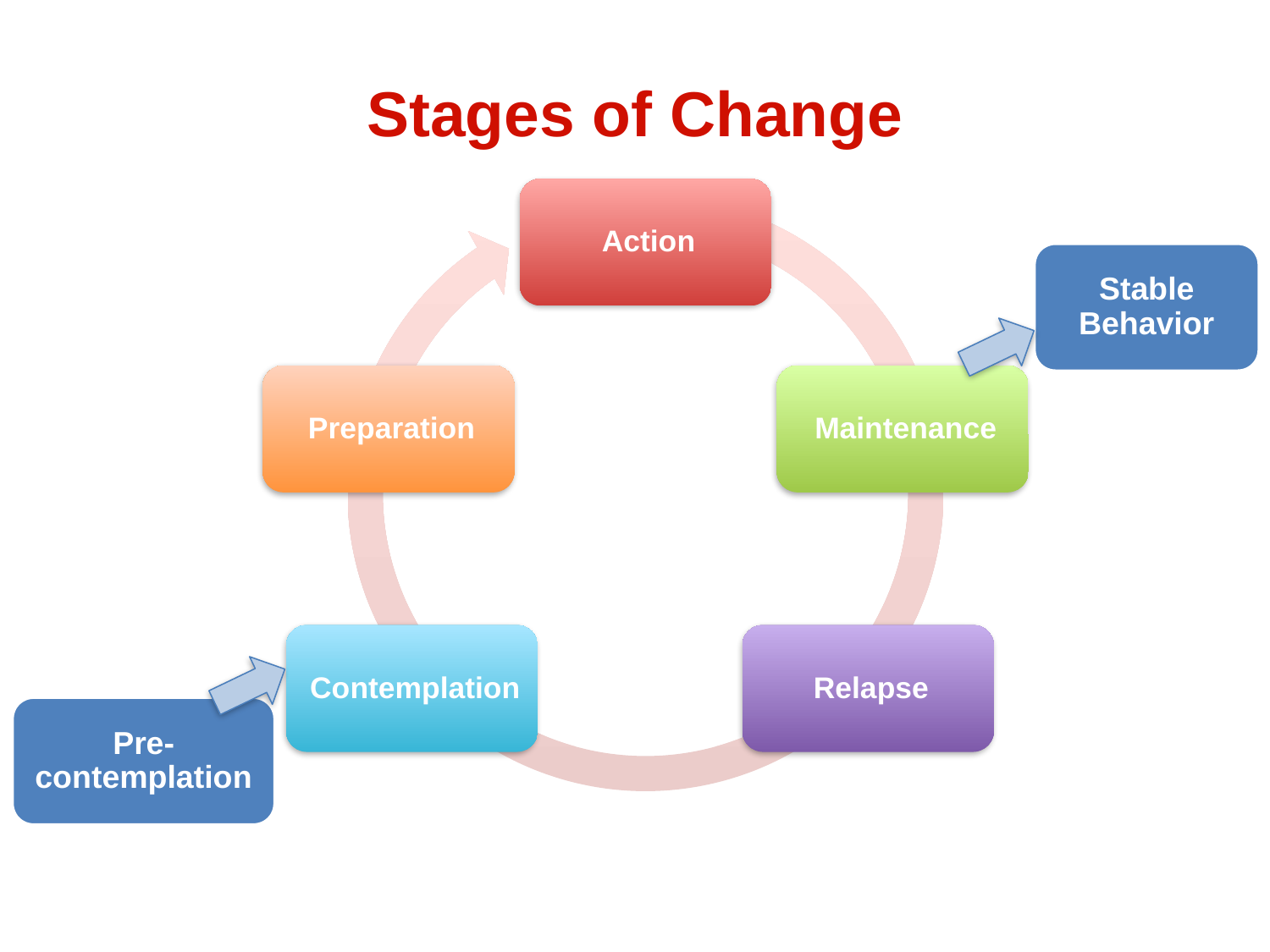

# Stages of Change
Action
Maintenance
Relapse
Contemplation
Preparation

Stable Behavior

Pre-contemplation